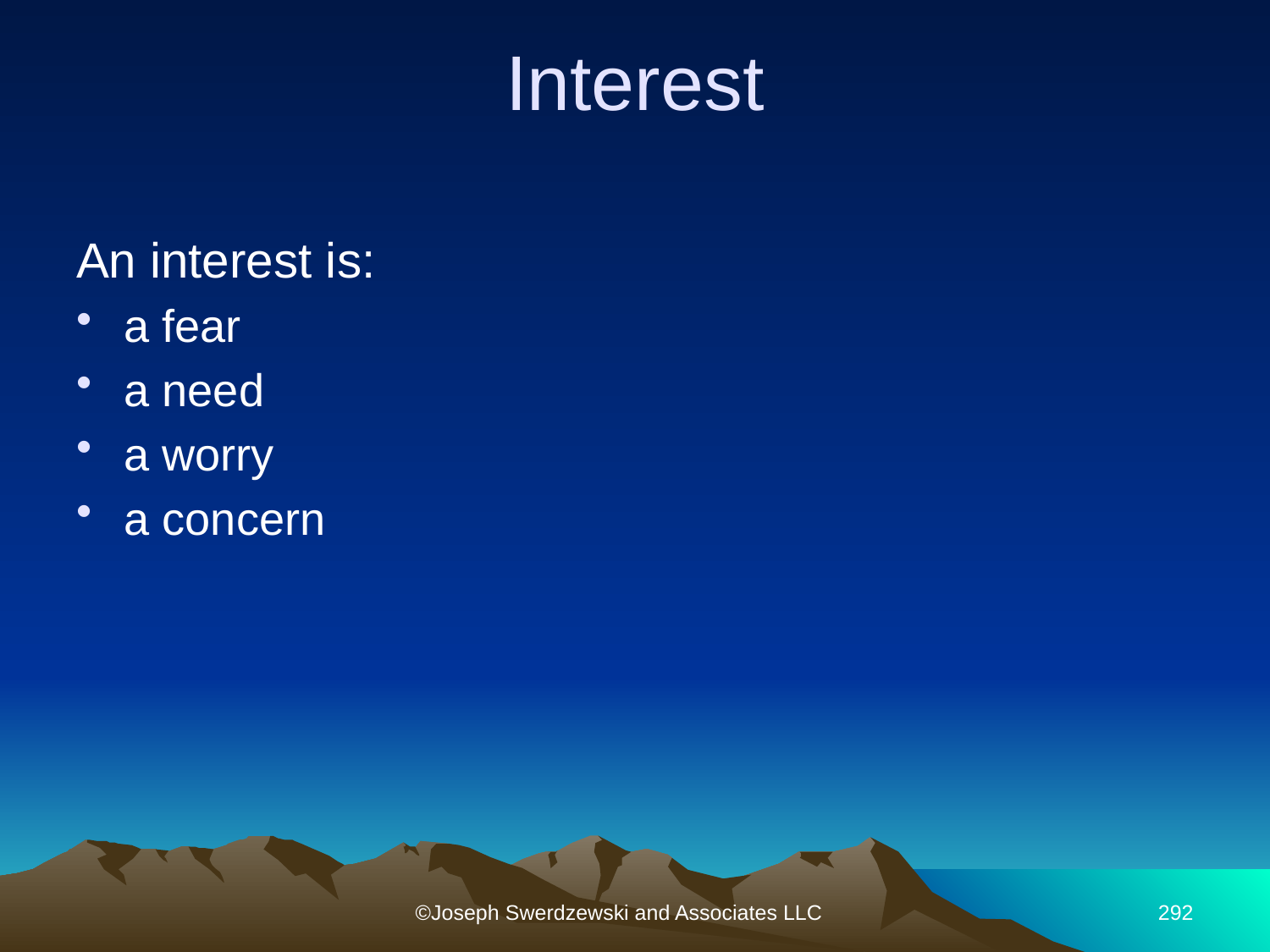

# Interest
An interest is:
a fear
a need
a worry
a concern

©Joseph Swerdzewski and Associates LLC
292